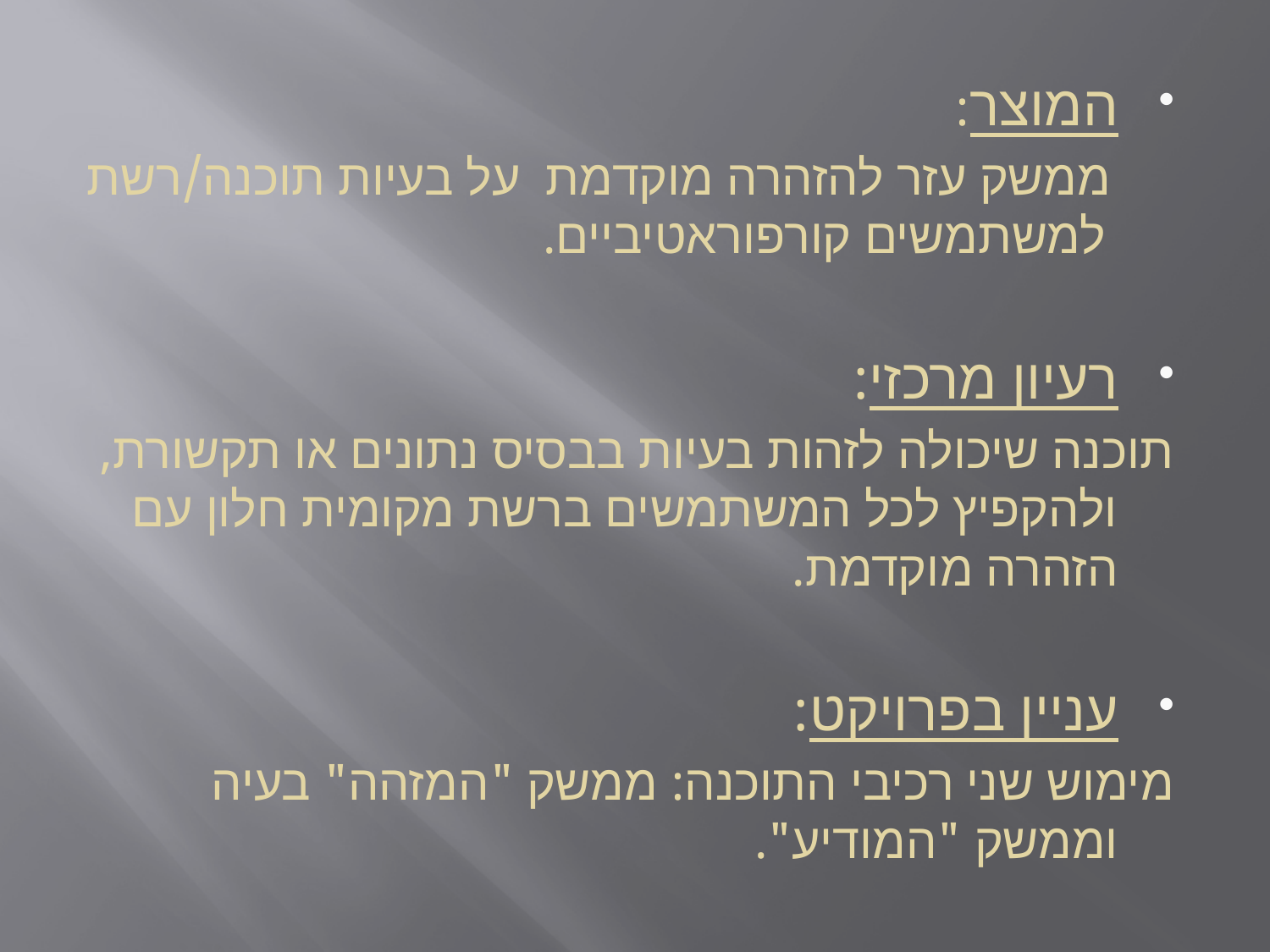

המוצר:
     ממשק עזר להזהרה מוקדמת  על בעיות תוכנה/רשת  למשתמשים קורפוראטיביים.

רעיון מרכזי:
תוכנה שיכולה לזהות בעיות בבסיס נתונים או תקשורת, ולהקפיץ לכל המשתמשים ברשת מקומית חלון עם הזהרה מוקדמת.

עניין בפרויקט:
מימוש שני רכיבי התוכנה: ממשק "המזהה" בעיה וממשק "המודיע".